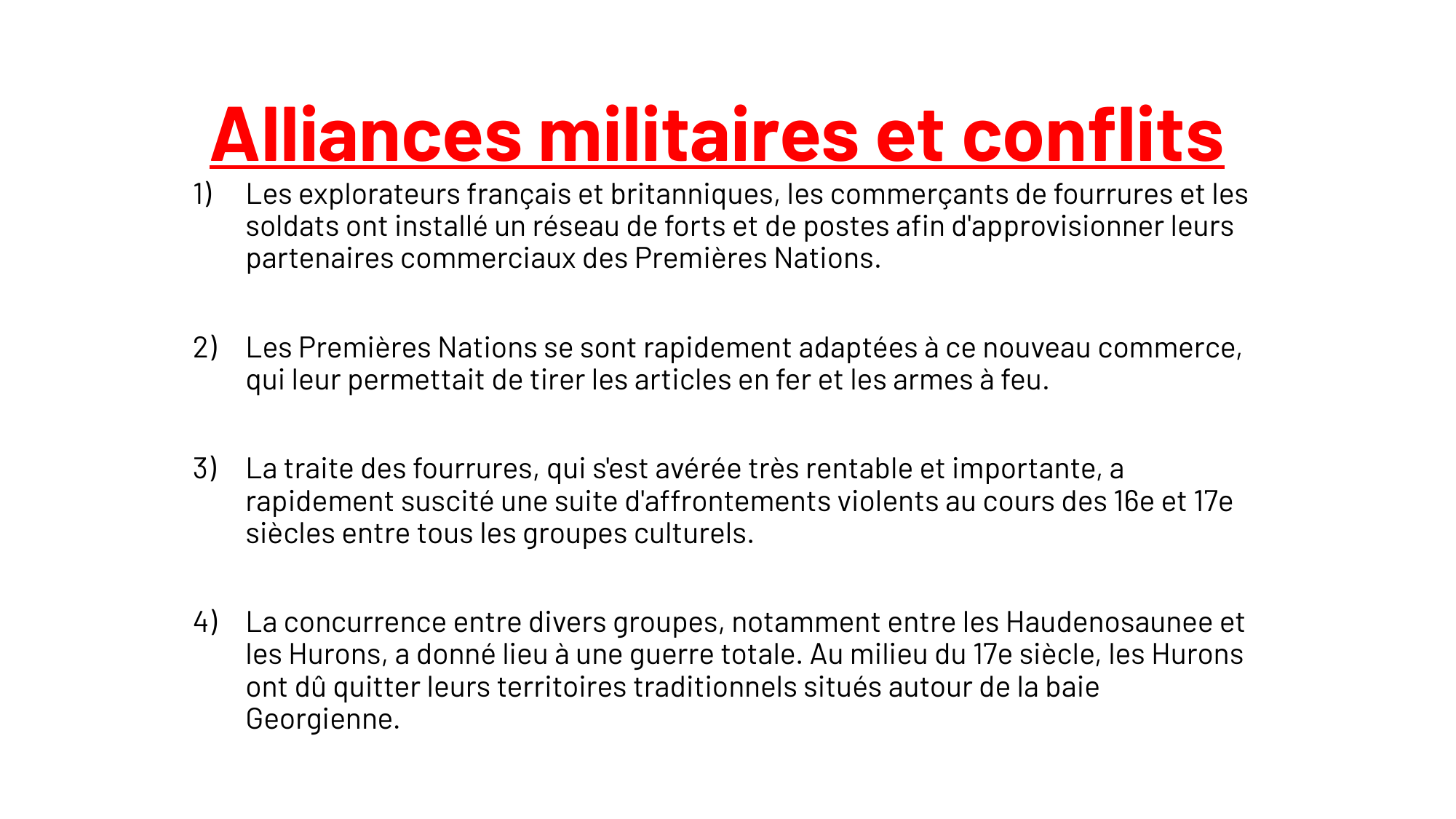

# Alliances militaires et conflits
Les explorateurs français et britanniques, les commerçants de fourrures et les soldats ont installé un réseau de forts et de postes afin d'approvisionner leurs partenaires commerciaux des Premières Nations.

Les Premières Nations se sont rapidement adaptées à ce nouveau commerce, qui leur permettait de tirer les articles en fer et les armes à feu.

La traite des fourrures, qui s'est avérée très rentable et importante, a rapidement suscité une suite d'affrontements violents au cours des 16e et 17e siècles entre tous les groupes culturels.

La concurrence entre divers groupes, notamment entre les Haudenosaunee et les Hurons, a donné lieu à une guerre totale. Au milieu du 17e siècle, les Hurons ont dû quitter leurs territoires traditionnels situés autour de la baie Georgienne.